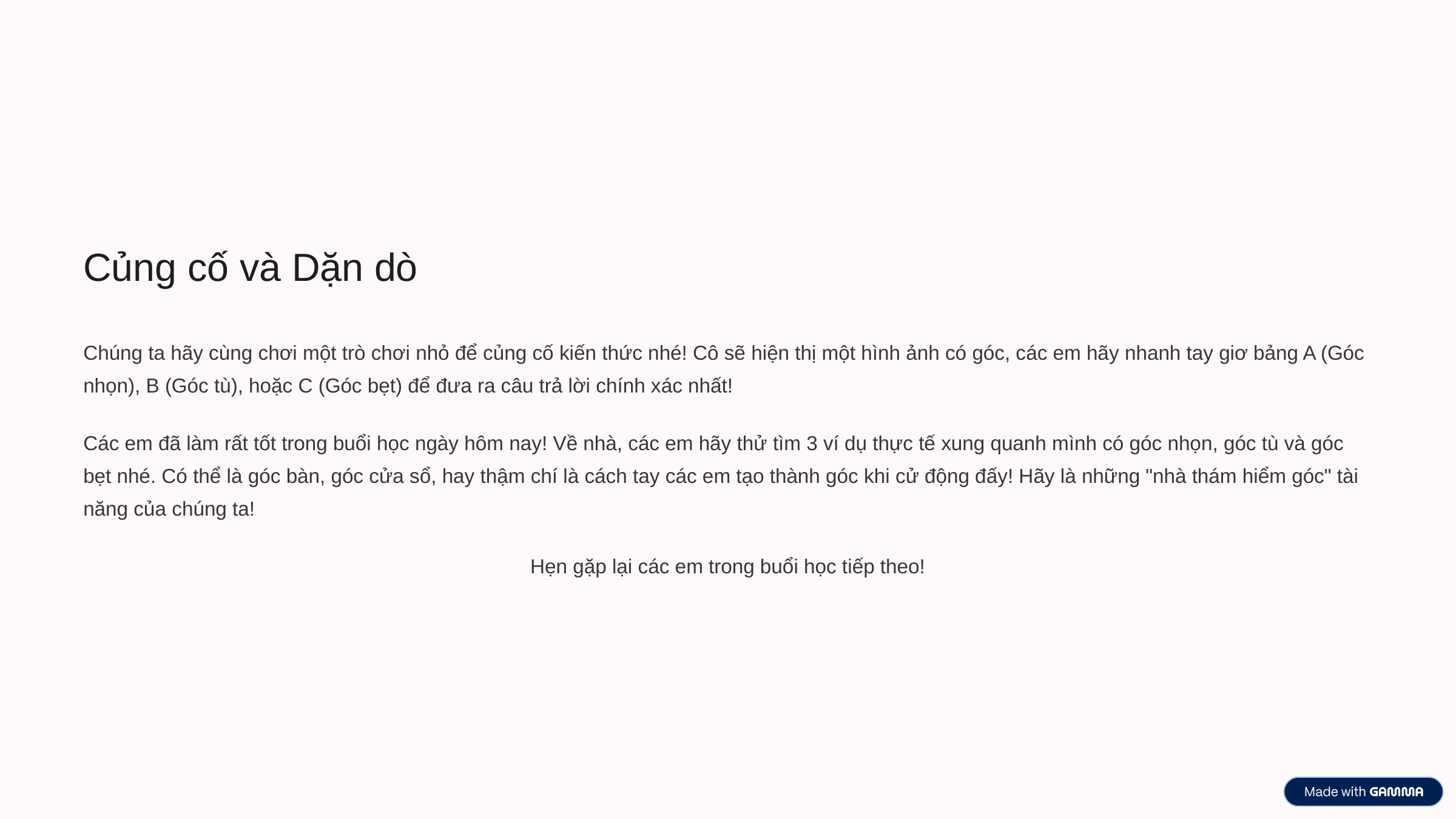

Củng cố và Dặn dò
Chúng ta hãy cùng chơi một trò chơi nhỏ để củng cố kiến thức nhé! Cô sẽ hiện thị một hình ảnh có góc, các em hãy nhanh tay giơ bảng A (Góc nhọn), B (Góc tù), hoặc C (Góc bẹt) để đưa ra câu trả lời chính xác nhất!
Các em đã làm rất tốt trong buổi học ngày hôm nay! Về nhà, các em hãy thử tìm 3 ví dụ thực tế xung quanh mình có góc nhọn, góc tù và góc bẹt nhé. Có thể là góc bàn, góc cửa sổ, hay thậm chí là cách tay các em tạo thành góc khi cử động đấy! Hãy là những "nhà thám hiểm góc" tài năng của chúng ta!
Hẹn gặp lại các em trong buổi học tiếp theo!